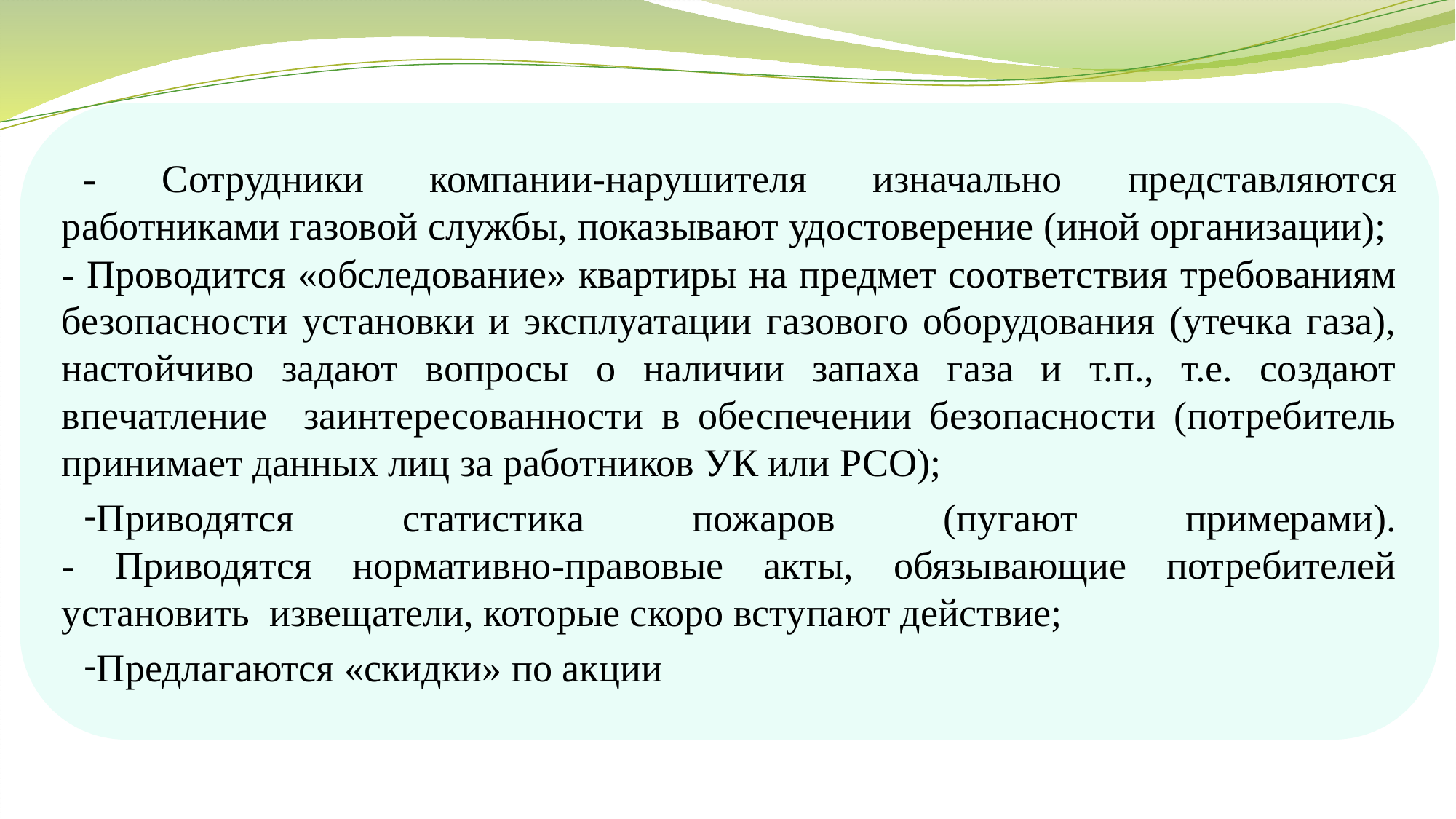

- Сотрудники компании-нарушителя изначально представляются работниками газовой службы, показывают удостоверение (иной организации);
- Проводится «обследование» квартиры на предмет соответствия требованиям безопасности установки и эксплуатации газового оборудования (утечка газа), настойчиво задают вопросы о наличии запаха газа и т.п., т.е. создают впечатление  заинтересованности в обеспечении безопасности (потребитель принимает данных лиц за работников УК или РСО);
Приводятся статистика пожаров (пугают примерами).
- Приводятся нормативно-правовые акты, обязывающие потребителей установить  извещатели, которые скоро вступают действие;
Предлагаются «скидки» по акции